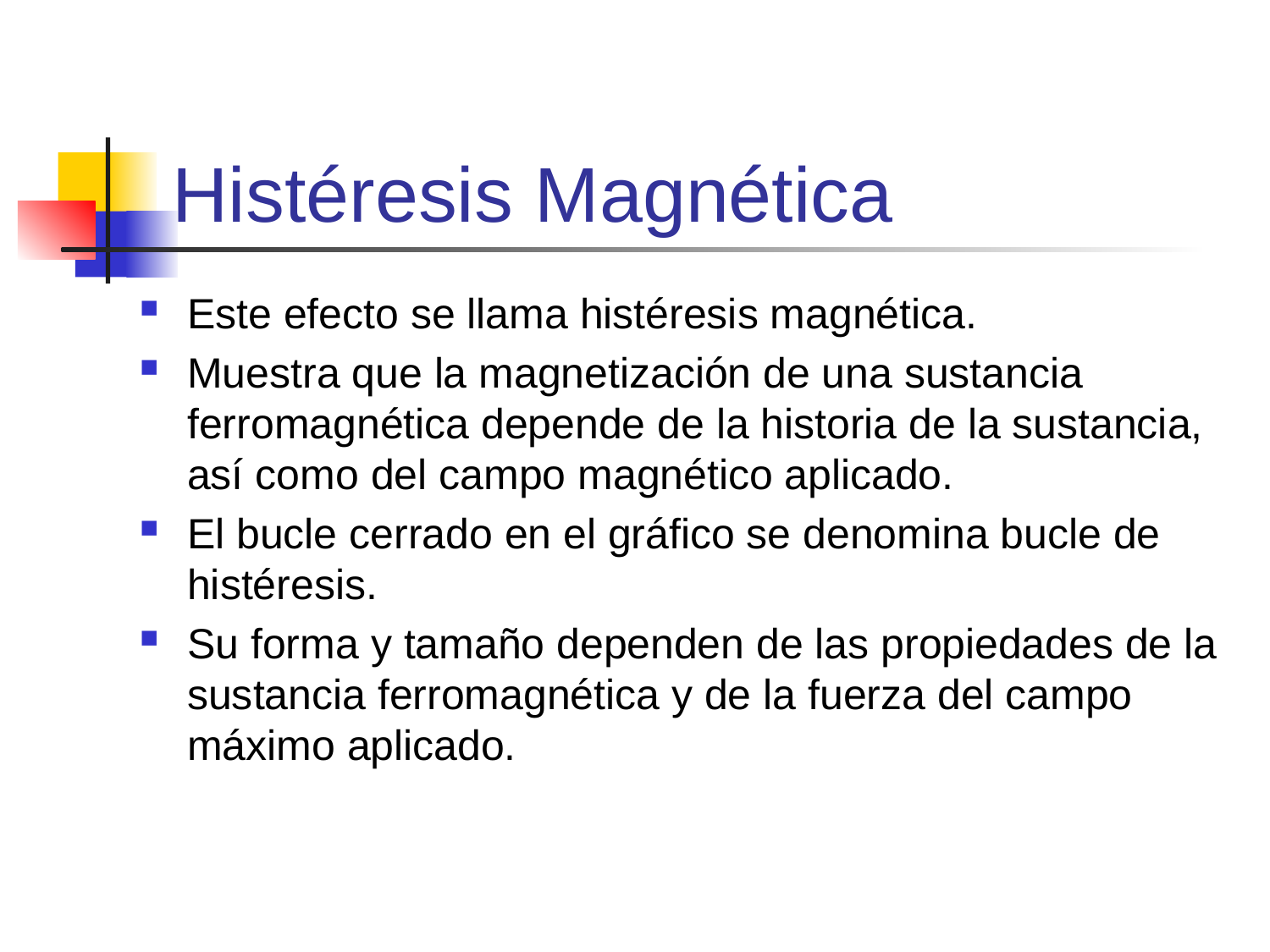

# Histéresis Magnética
Este efecto se llama histéresis magnética.
Muestra que la magnetización de una sustancia ferromagnética depende de la historia de la sustancia, así como del campo magnético aplicado.
El bucle cerrado en el gráfico se denomina bucle de histéresis.
Su forma y tamaño dependen de las propiedades de la sustancia ferromagnética y de la fuerza del campo máximo aplicado.